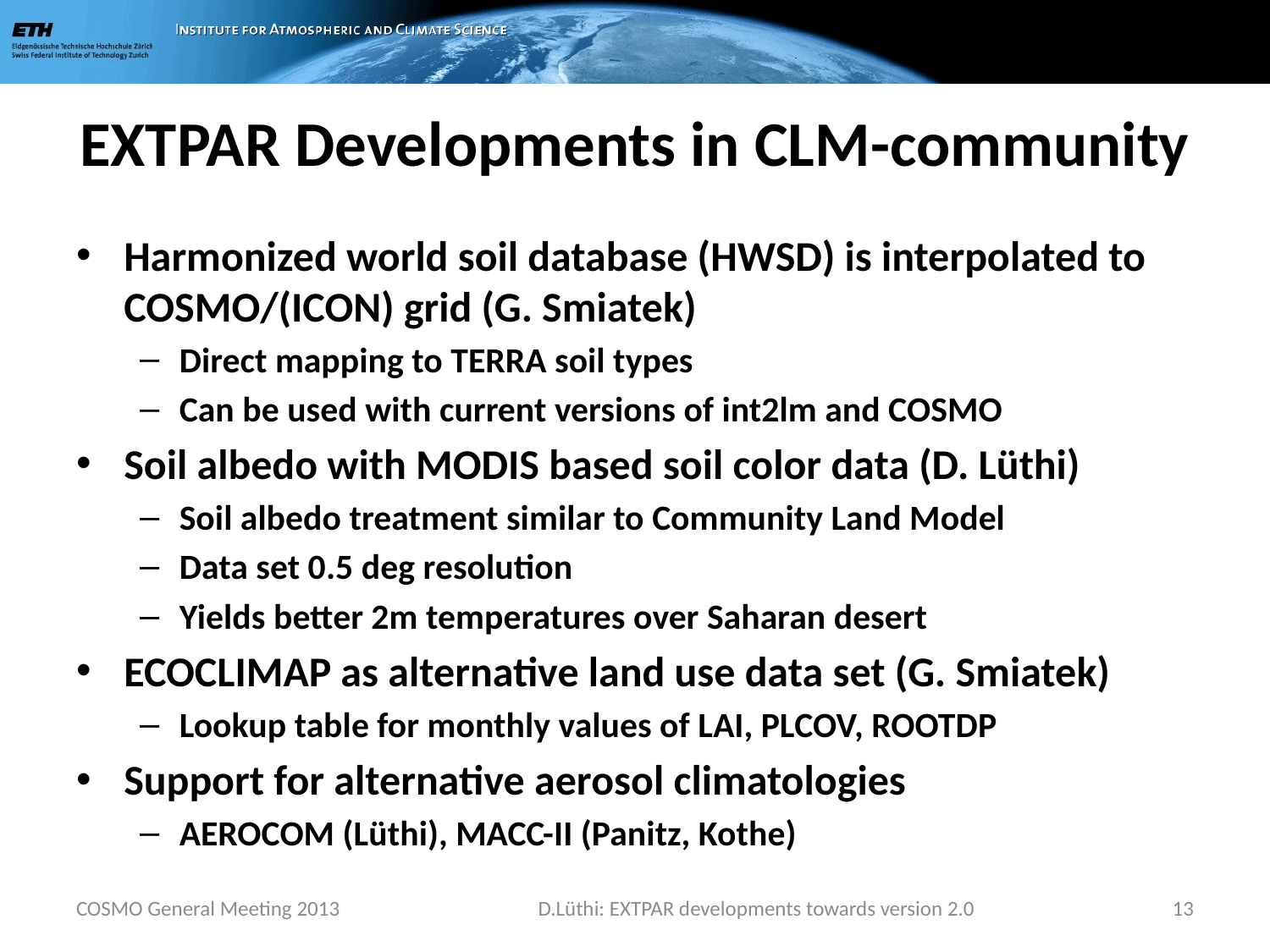

# EXTPAR Developments in CLM-community
Harmonized world soil database (HWSD) is interpolated to COSMO/(ICON) grid (G. Smiatek)
Direct mapping to TERRA soil types
Can be used with current versions of int2lm and COSMO
Soil albedo with MODIS based soil color data (D. Lüthi)
Soil albedo treatment similar to Community Land Model
Data set 0.5 deg resolution
Yields better 2m temperatures over Saharan desert
ECOCLIMAP as alternative land use data set (G. Smiatek)
Lookup table for monthly values of LAI, PLCOV, ROOTDP
Support for alternative aerosol climatologies
AEROCOM (Lüthi), MACC-II (Panitz, Kothe)

COSMO General Meeting 2013
D.Lüthi: EXTPAR developments towards version 2.0
13